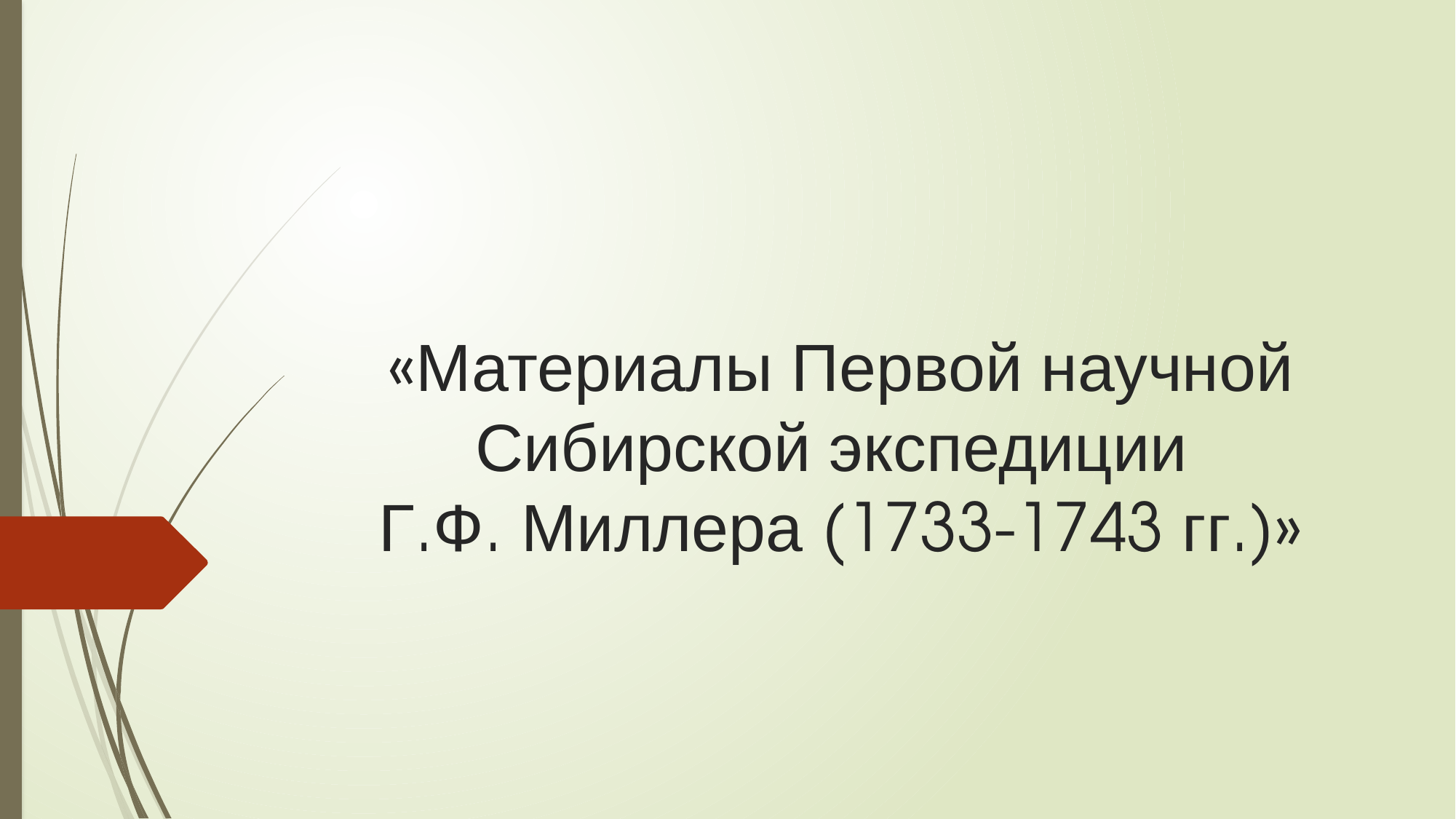

# «Материалы Первой научной Сибирской экспедиции Г.Ф. Миллера (1733-1743 гг.)»